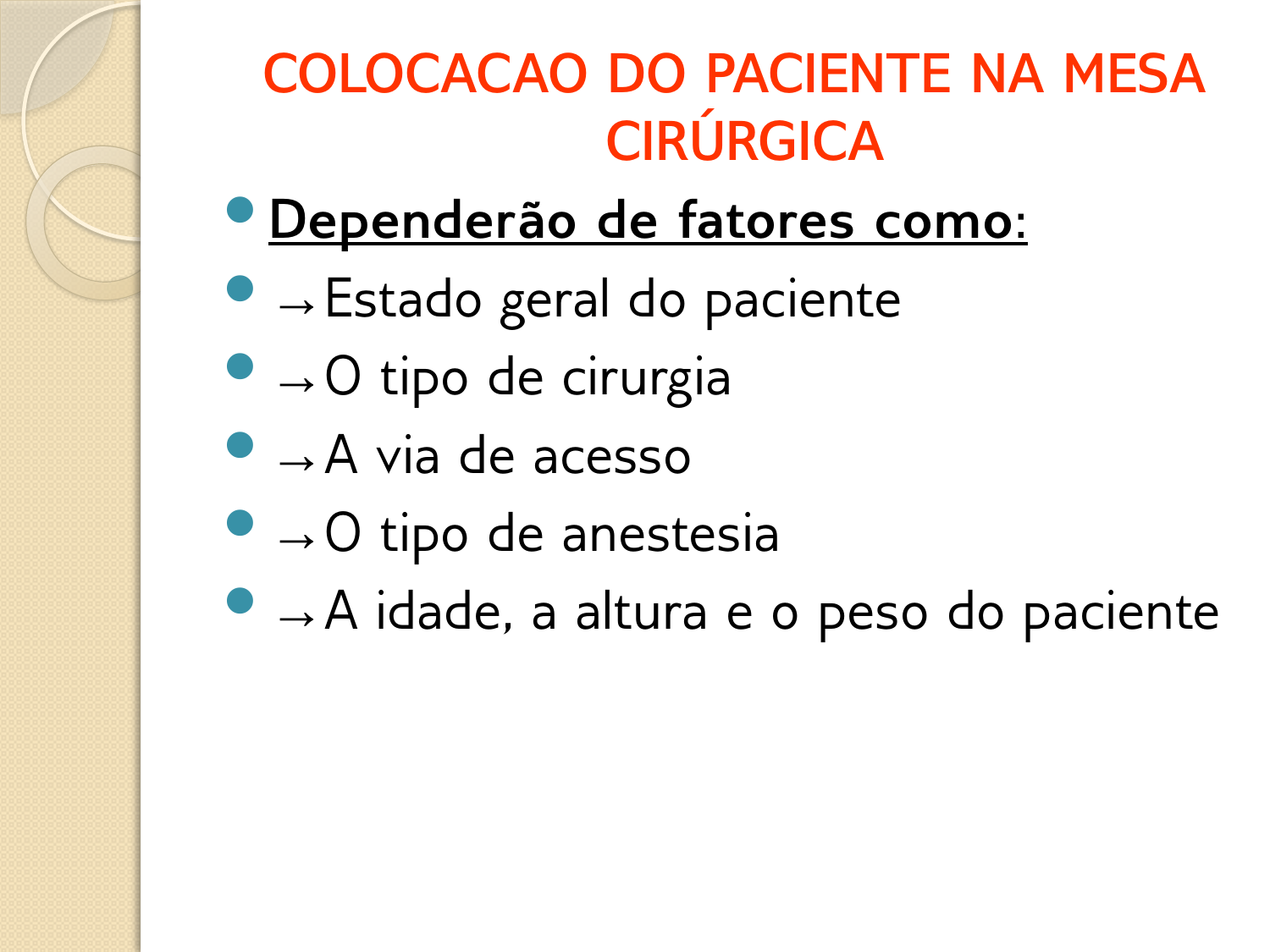

COLOCACAO DO PACIENTE NA MESA CIRÚRGICA
Dependerão de fatores como:
→Estado geral do paciente
→O tipo de cirurgia
→A via de acesso
→O tipo de anestesia
→A idade, a altura e o peso do paciente
#